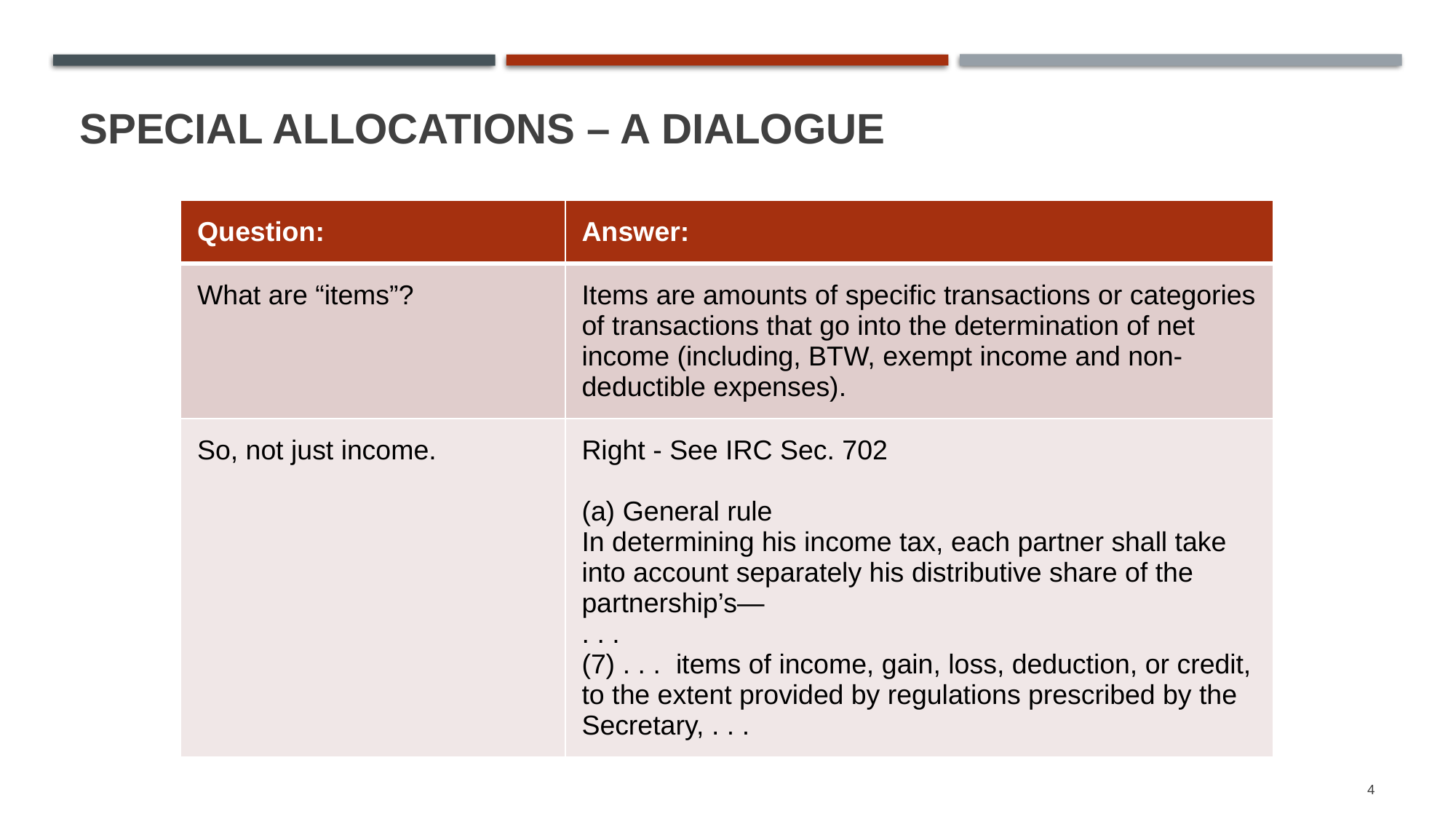

# Special allocations – A dialogue
| Question: | Answer: |
| --- | --- |
| What are “items”? | Items are amounts of specific transactions or categories of transactions that go into the determination of net income (including, BTW, exempt income and non-deductible expenses). |
| So, not just income. | Right - See IRC Sec. 702 (a) General rule In determining his income tax, each partner shall take into account separately his distributive share of the partnership’s— . . . (7) . . . items of income, gain, loss, deduction, or credit, to the extent provided by regulations prescribed by the Secretary, . . . |
4